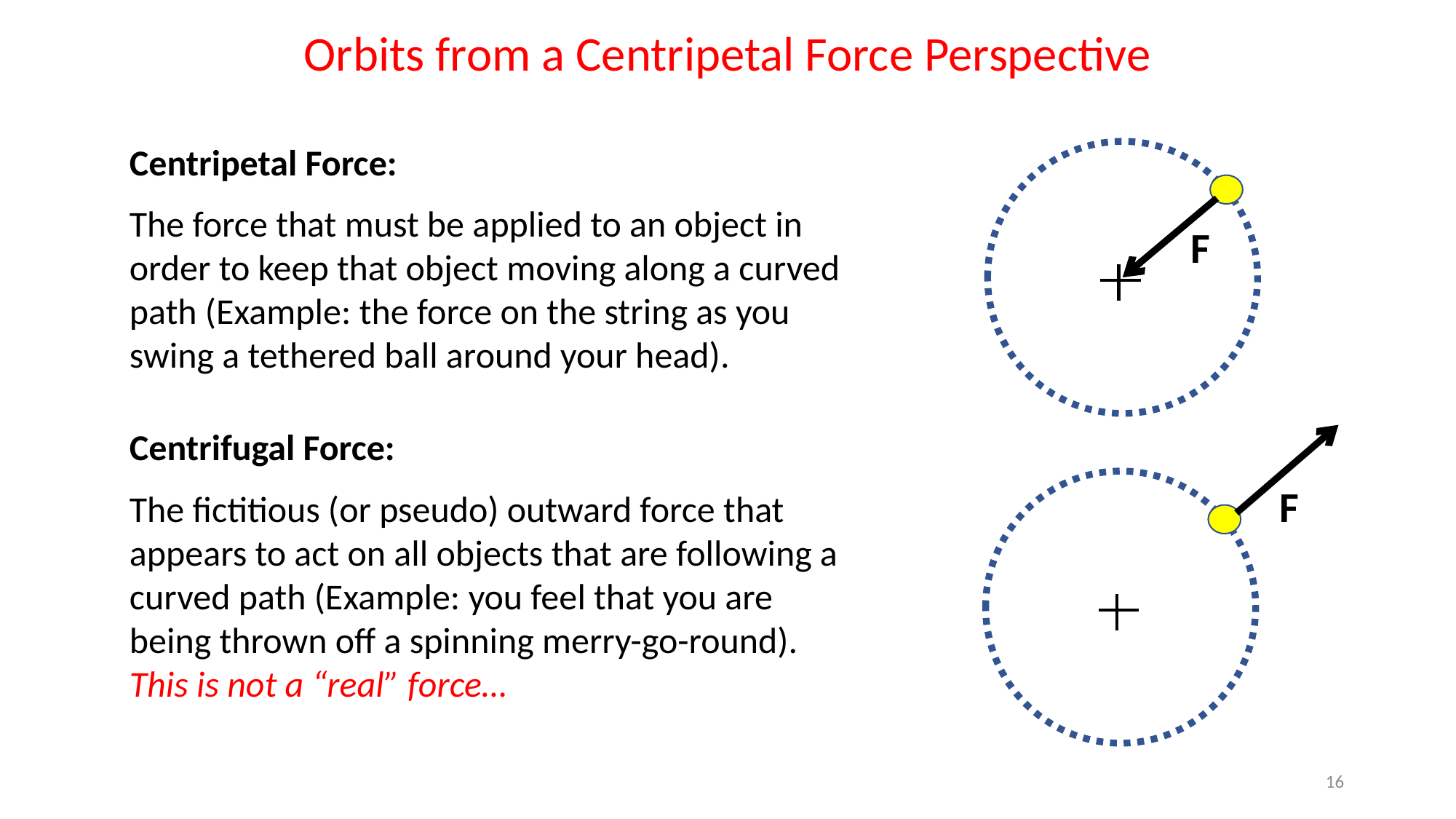

Orbits from a Centripetal Force Perspective
Centripetal Force:

The force that must be applied to an object in order to keep that object moving along a curved path (Example: the force on the string as you swing a tethered ball around your head).

F
Centrifugal Force:

The fictitious (or pseudo) outward force that appears to act on all objects that are following a curved path (Example: you feel that you are being thrown off a spinning merry-go-round).   This is not a “real” force…

F

16